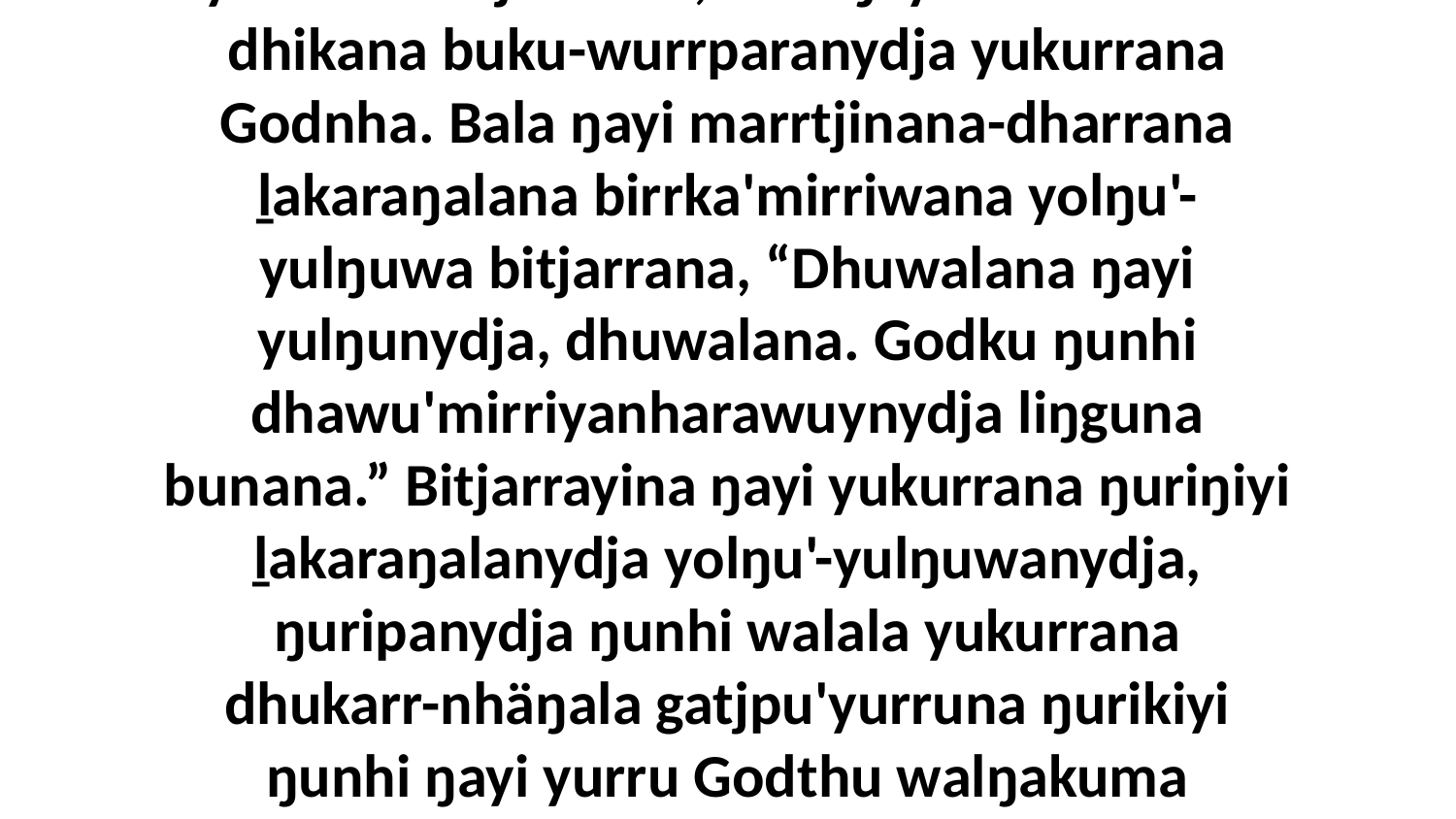

38 Gulŋiyinanydja ŋayi ŋunhiyi worruŋu dhäyka, ga ŋunhi ŋayi nhäŋalanydja ŋunhiyi yothunha Djesunha, bala ŋayi mirithirrina dhikana buku-wurrparanydja yukurrana Godnha. Bala ŋayi marrtjinana-dharrana ḻakaraŋalana birrka'mirriwana yolŋu'-yulŋuwa bitjarrana, “Dhuwalana ŋayi yulŋunydja, dhuwalana. Godku ŋunhi dhawu'mirriyanharawuynydja liŋguna bunana.” Bitjarrayina ŋayi yukurrana ŋuriŋiyi ḻakaraŋalanydja yolŋu'-yulŋuwanydja, ŋuripanydja ŋunhi walala yukurrana dhukarr-nhäŋala gatjpu'yurruna ŋurikiyi ŋunhi ŋayi yurru Godthu walŋakuma Djurutjalamnha ŋulaŋuru miriŋuwala goŋŋuru.Djotjip ga Merri ga yothu roŋiyina Natjuriplilina